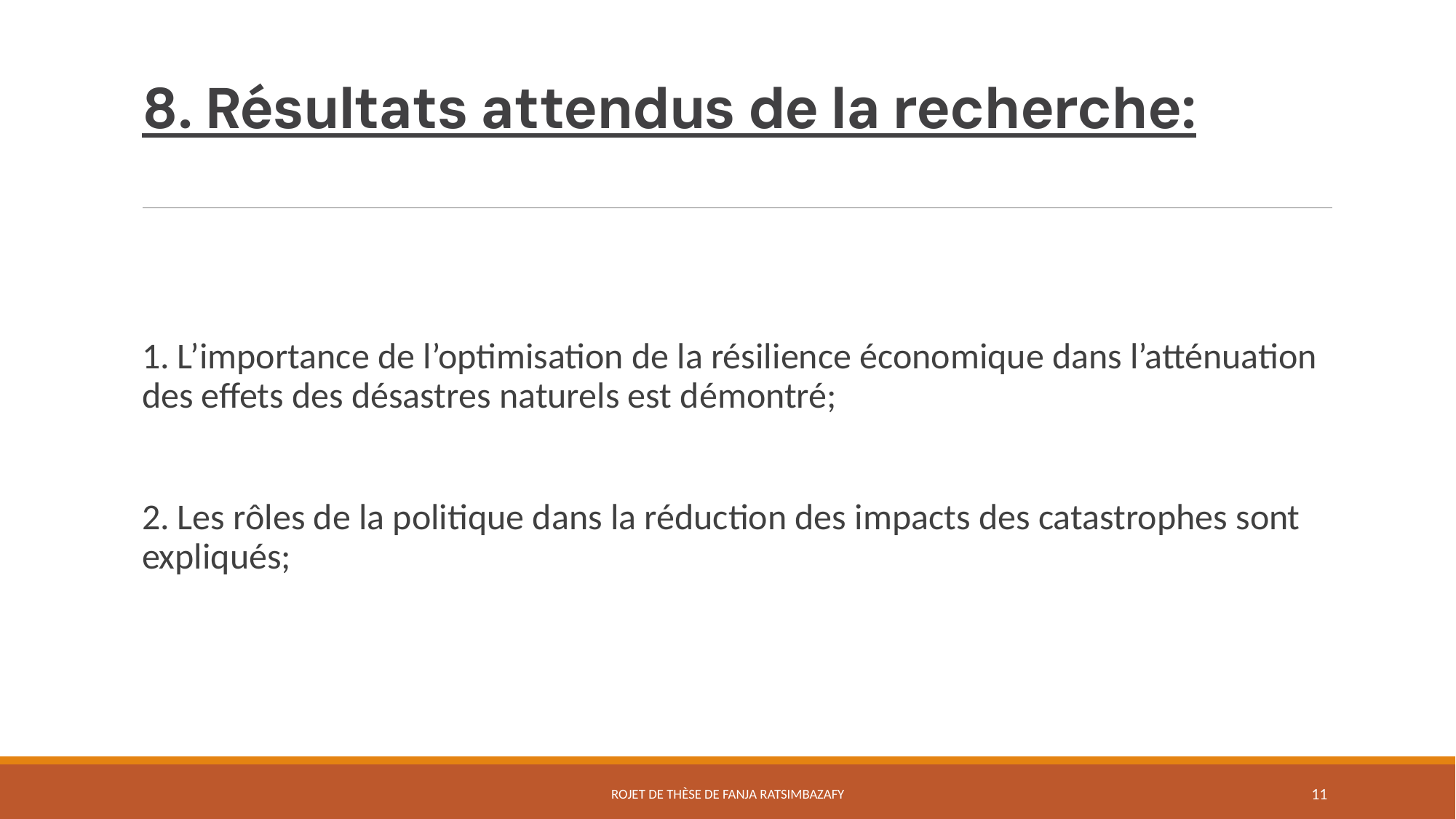

# 8. Résultats attendus de la recherche:

1. L’importance de l’optimisation de la résilience économique dans l’atténuation des effets des désastres naturels est démontré;

2. Les rôles de la politique dans la réduction des impacts des catastrophes sont expliqués;
rojet de thèse de Fanja Ratsimbazafy
11